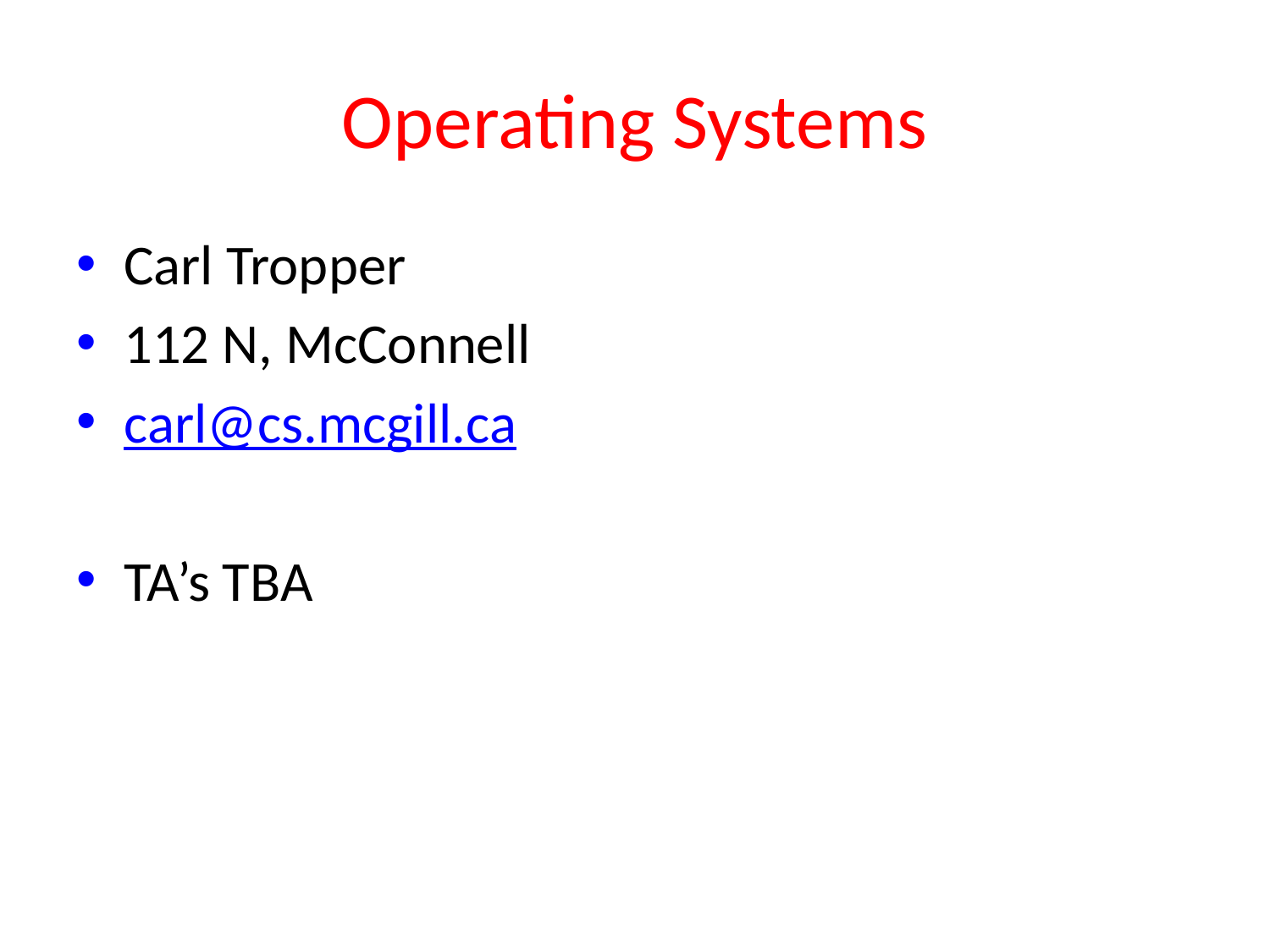

# Operating Systems
Carl Tropper
112 N, McConnell
carl@cs.mcgill.ca

TA’s TBA